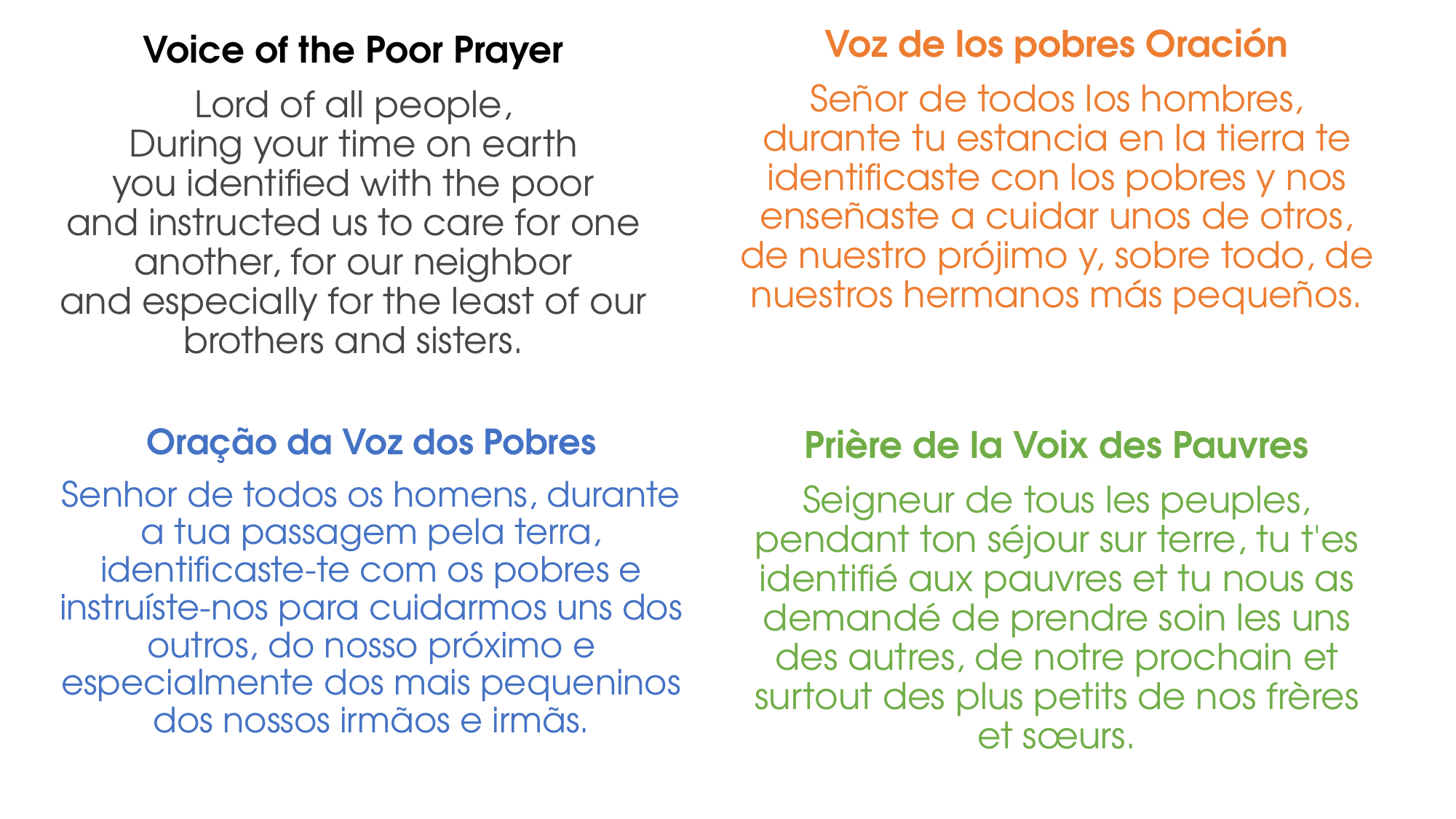

Voz de los pobres Oración
Señor de todos los hombres, durante tu estancia en la tierra te identificaste con los pobres y nos enseñaste a cuidar unos de otros, de nuestro prójimo y, sobre todo, de nuestros hermanos más pequeños.
Voice of the Poor Prayer
Lord of all people,
During your time on earth
you identified with the poor
and instructed us to care for one another, for our neighbor
and especially for the least of our brothers and sisters.

Oração da Voz dos Pobres
Senhor de todos os homens, durante a tua passagem pela terra, identificaste-te com os pobres e instruíste-nos para cuidarmos uns dos outros, do nosso próximo e especialmente dos mais pequeninos dos nossos irmãos e irmãs.
Prière de la Voix des Pauvres
Seigneur de tous les peuples, pendant ton séjour sur terre, tu t'es identifié aux pauvres et tu nous as demandé de prendre soin les uns des autres, de notre prochain et surtout des plus petits de nos frères et sœurs.